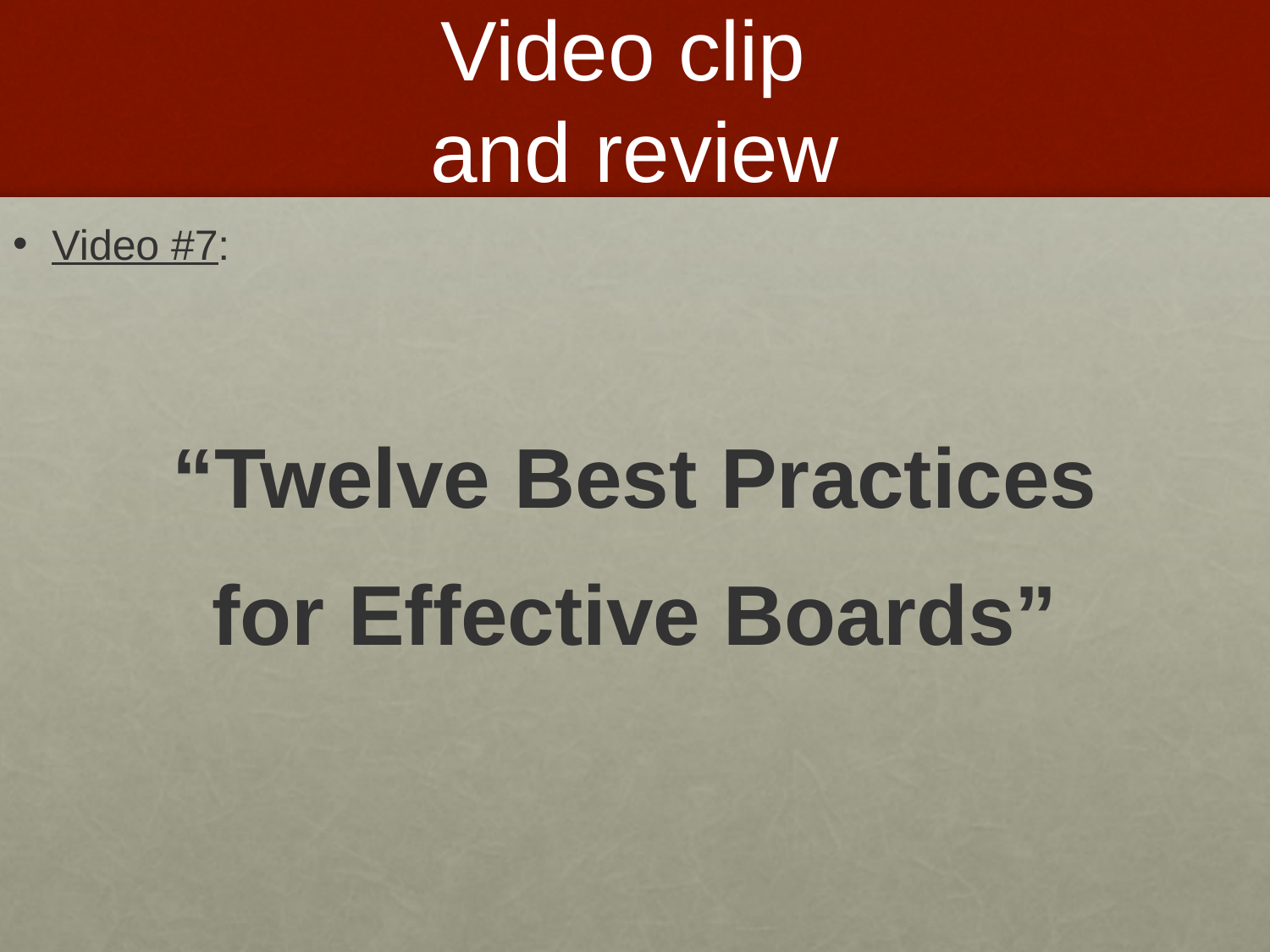

# Video clip and review
Video #7:

 “Twelve Best Practices
for Effective Boards”